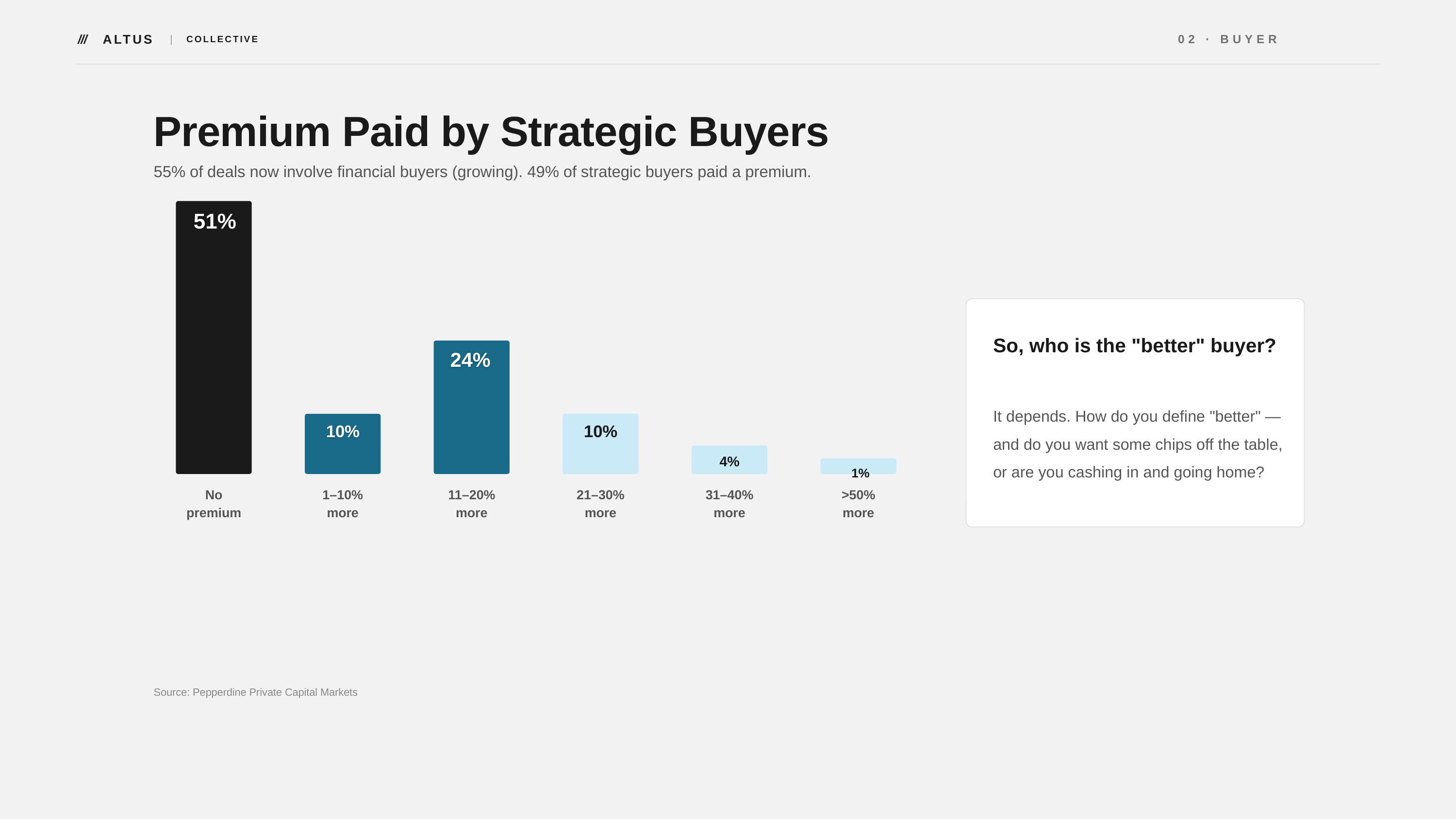

///
ALTUS
02 · BUYER TYPES
|
COLLECTIVE

Premium Paid by Strategic Buyers
55% of deals now involve financial buyers (growing). 49% of strategic buyers paid a premium.

51%

So, who is the "better" buyer?

24%
It depends. How do you define "better" — and do you want some chips off the table, or are you cashing in and going home?

10%
10%

4%

1%
No premium
1–10% more
11–20% more
21–30% more
31–40% more
>50% more
Source: Pepperdine Private Capital Markets